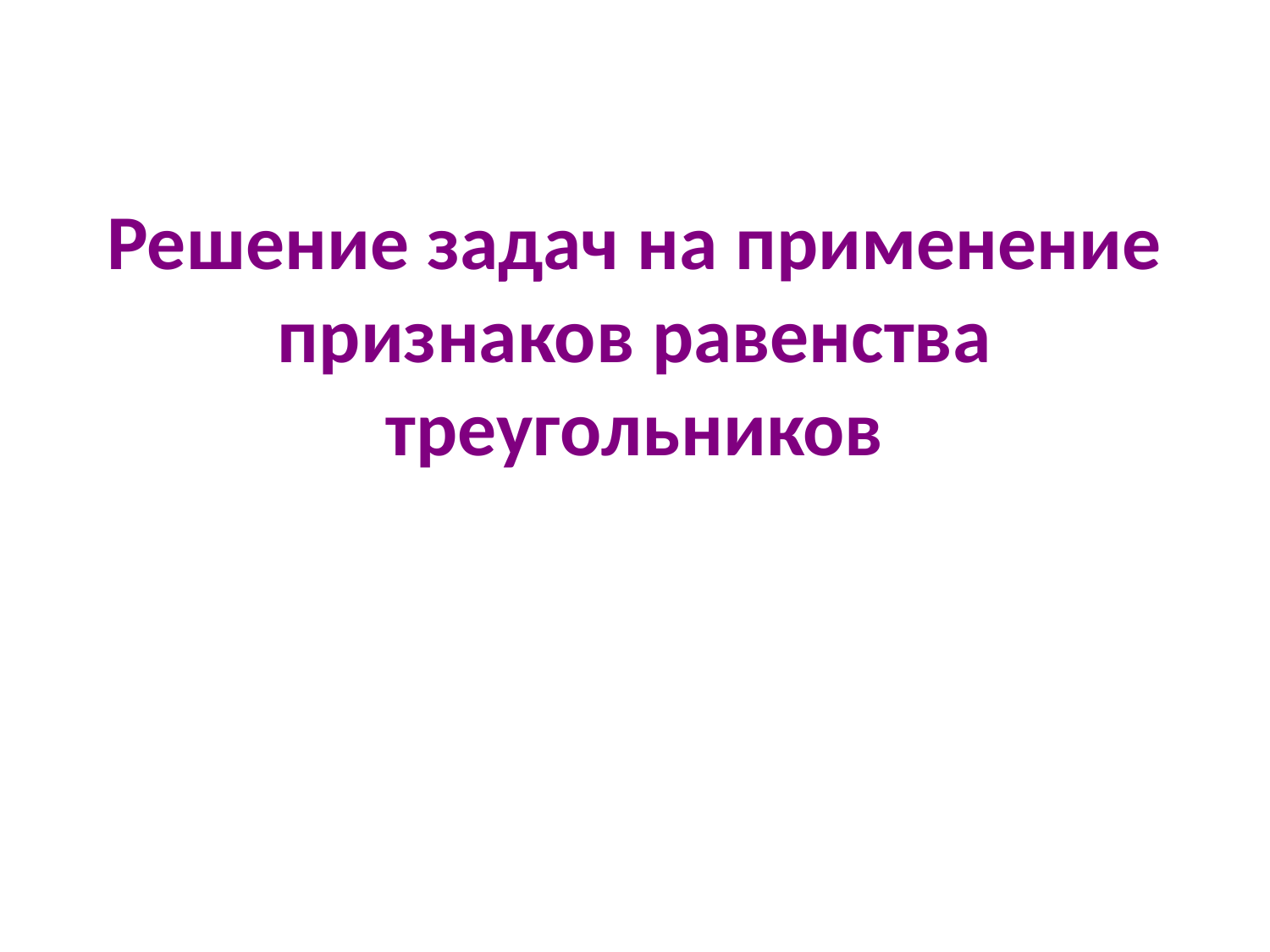

Решение задач на применение признаков равенства треугольников